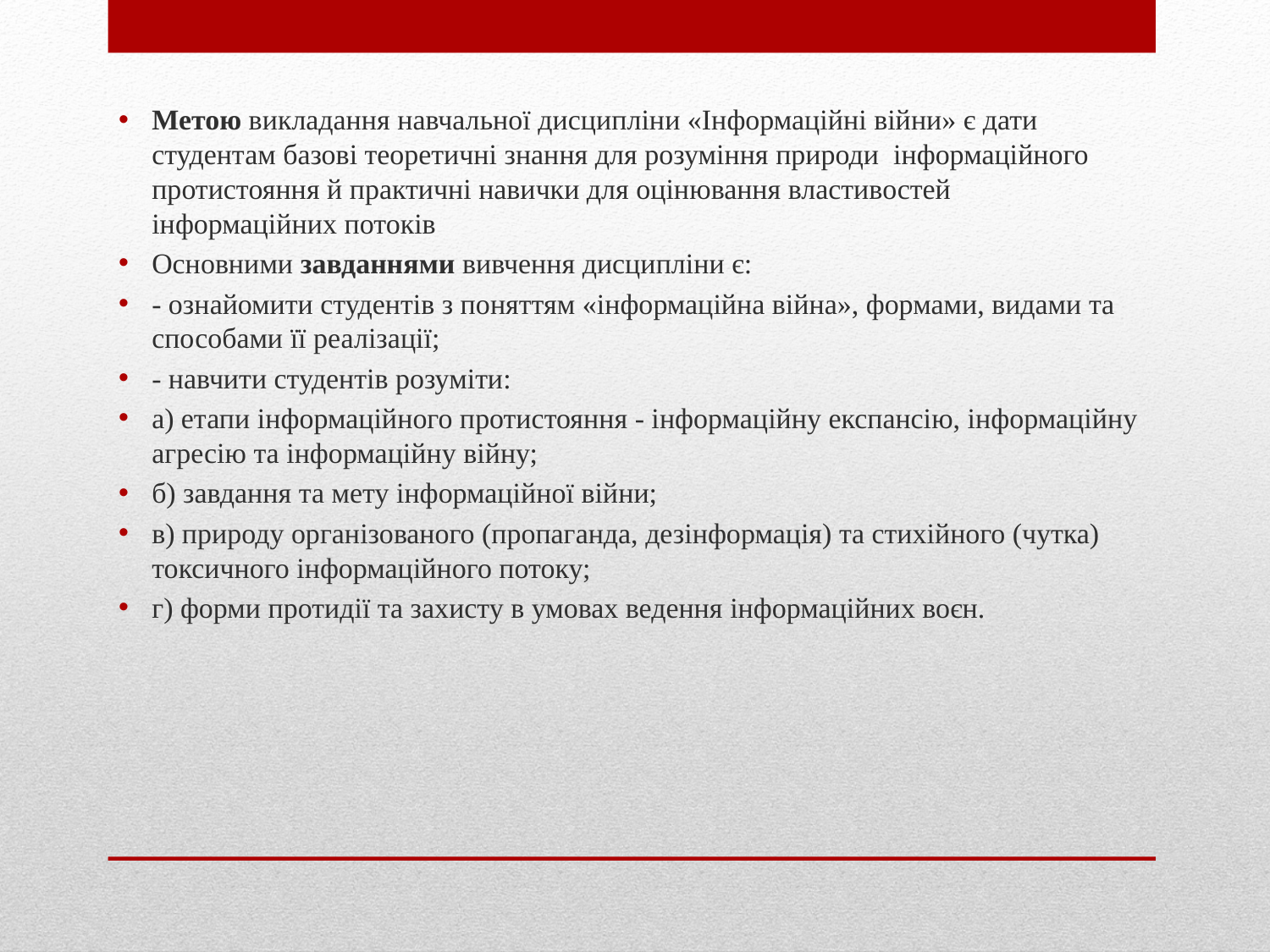

Метою викладання навчальної дисципліни «Інформаційні війни» є дати студентам базові теоретичні знання для розуміння природи  інформаційного протистояння й практичні навички для оцінювання властивостей інформаційних потоків
Основними завданнями вивчення дисципліни є:
- ознайомити студентів з поняттям «інформаційна війна», формами, видами та способами її реалізації;
- навчити студентів розуміти:
а) етапи інформаційного протистояння - інформаційну експансію, інформаційну агресію та інформаційну війну;
б) завдання та мету інформаційної війни;
в) природу організованого (пропаганда, дезінформація) та стихійного (чутка) токсичного інформаційного потоку;
г) форми протидії та захисту в умовах ведення інформаційних воєн.